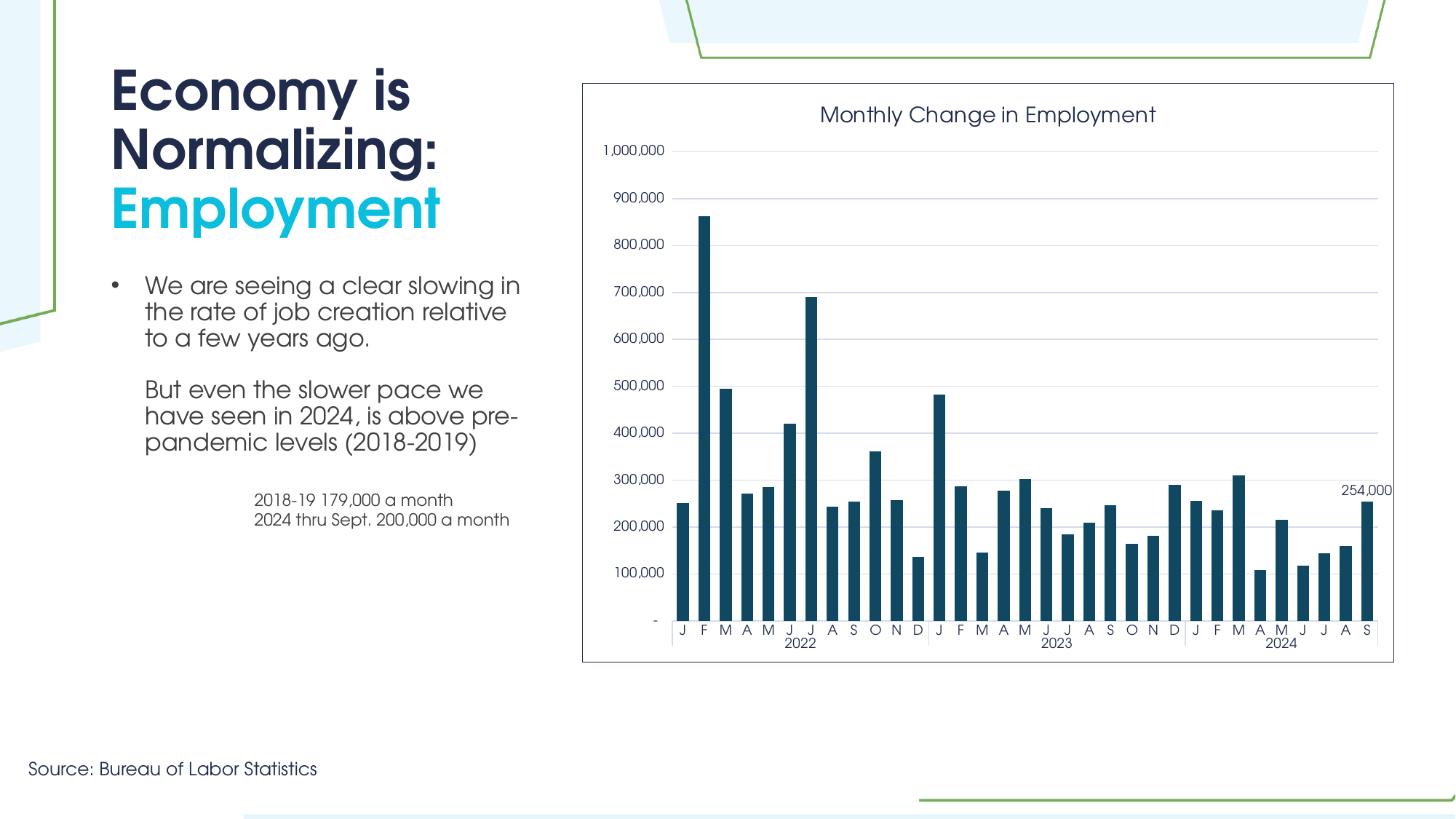

# Economy is Normalizing: Employment

### Chart:

| Category | Monthly Change in Employment |
|---|---|
| J | 251000.0 |
| F | 862000.0 |
| M | 494000.0 |
| A | 272000.0 |
| M | 286000.0 |
| J | 420000.0 |
| J | 690000.0 |
| A | 243000.0 |
| S | 255000.0 |
| O | 361000.0 |
| N | 258000.0 |
| D | 136000.0 |
| J | 482000.0 |
| F | 287000.0 |
| M | 146000.0 |
| A | 278000.0 |
| M | 303000.0 |
| J | 240000.0 |
| J | 184000.0 |
| A | 210000.0 |
| S | 246000.0 |
| O | 165000.0 |
| N | 182000.0 |
| D | 290000.0 |
| J | 256000.0 |
| F | 236000.0 |
| M | 310000.0 |
| A | 108000.0 |
| M | 216000.0 |
| J | 118000.0 |
| J | 144000.0 |
| A | 159000.0 |
| S | 254000.0 |
We are seeing a clear slowing in the rate of job creation relative to a few years ago.
But even the slower pace we have seen in 2024, is above pre-pandemic levels (2018-2019)
	2018-19 179,000 a month
	2024 thru Sept. 200,000 a month

Source: Bureau of Labor Statistics